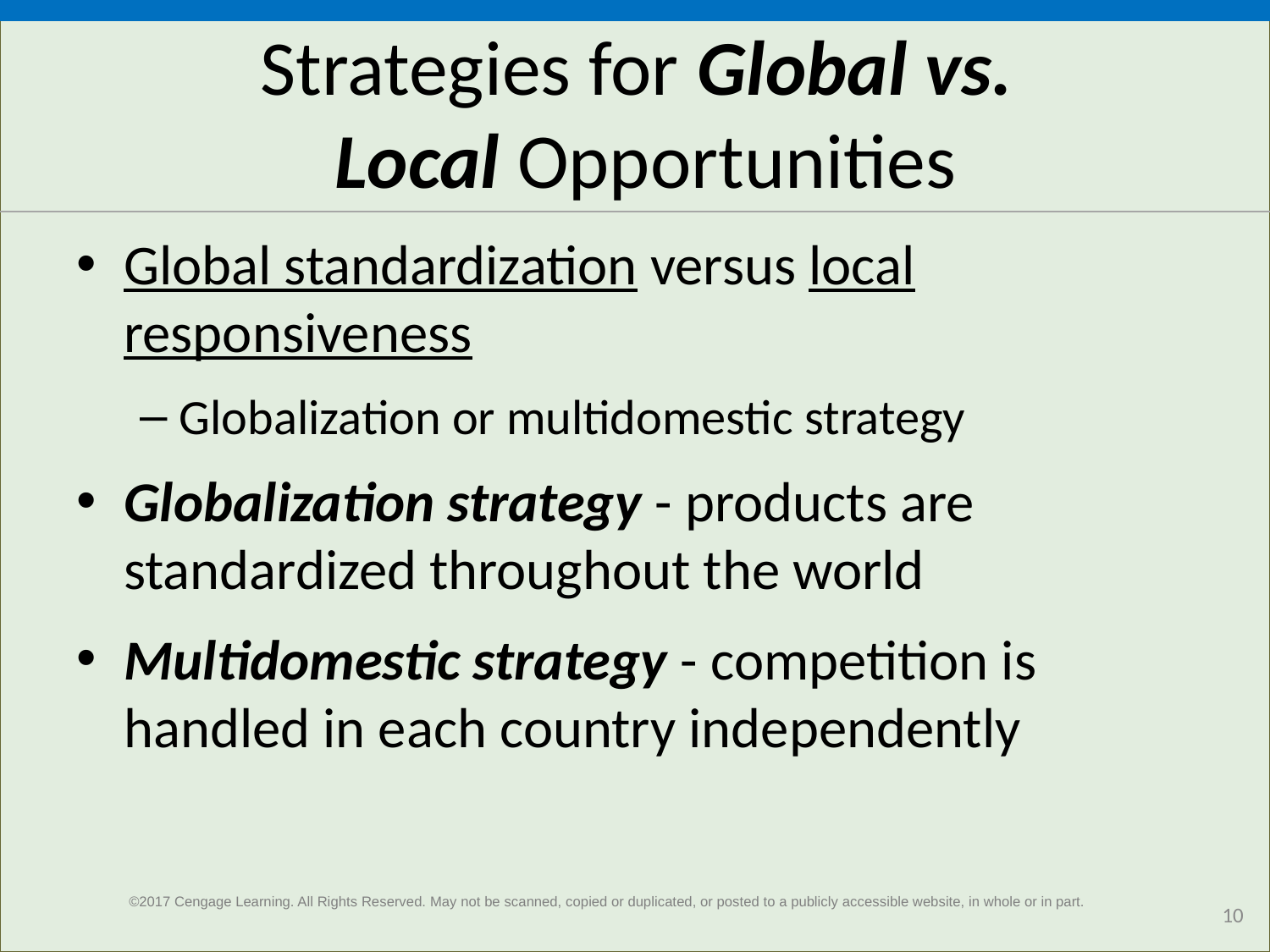

# Strategies for Global vs. Local Opportunities
Global standardization versus local responsiveness
Globalization or multidomestic strategy
Globalization strategy - products are standardized throughout the world
Multidomestic strategy - competition is handled in each country independently
©2017 Cengage Learning. All Rights Reserved. May not be scanned, copied or duplicated, or posted to a publicly accessible website, in whole or in part.

10